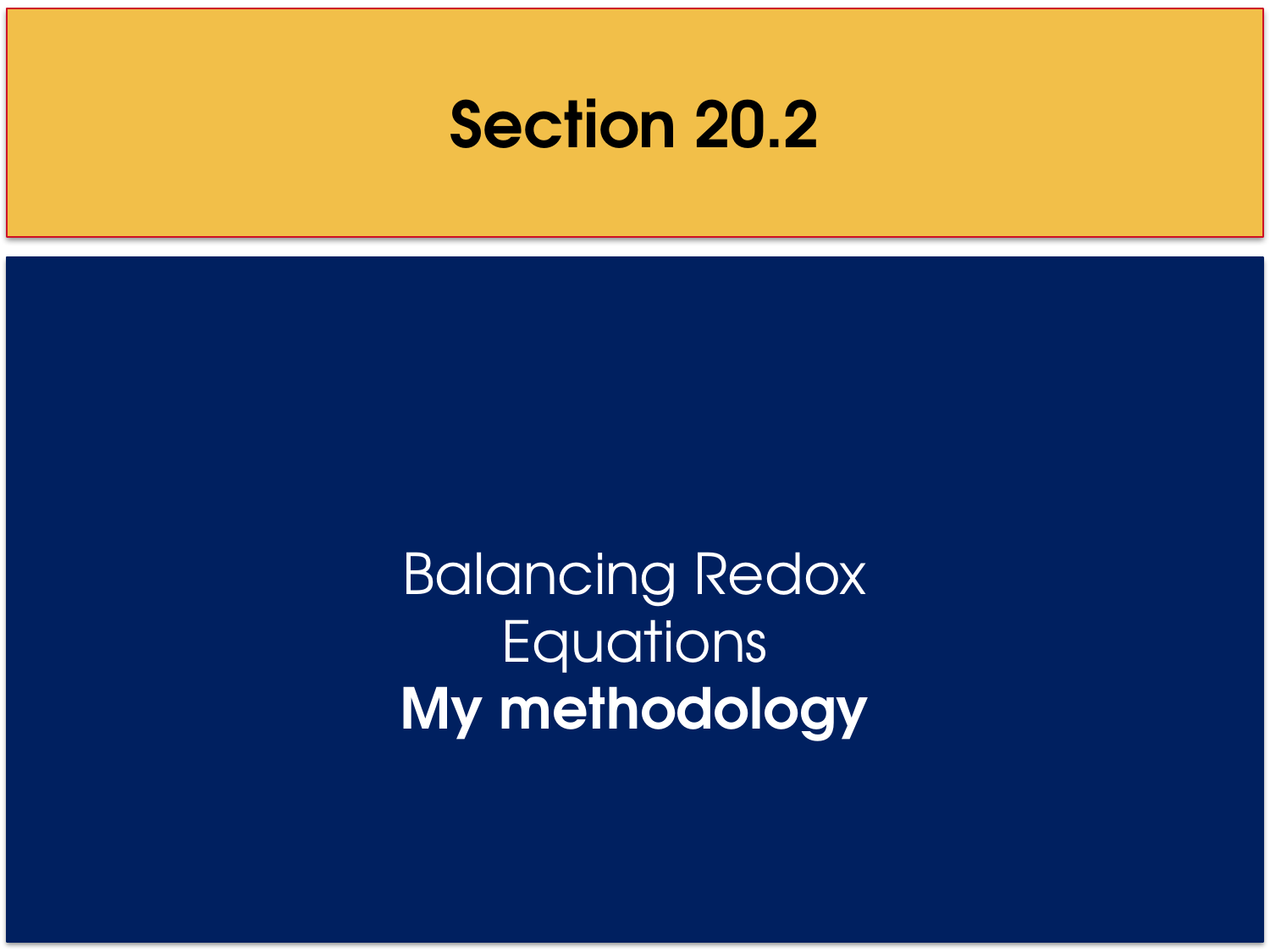

Section 20.2

Balancing Redox Equations
My methodology